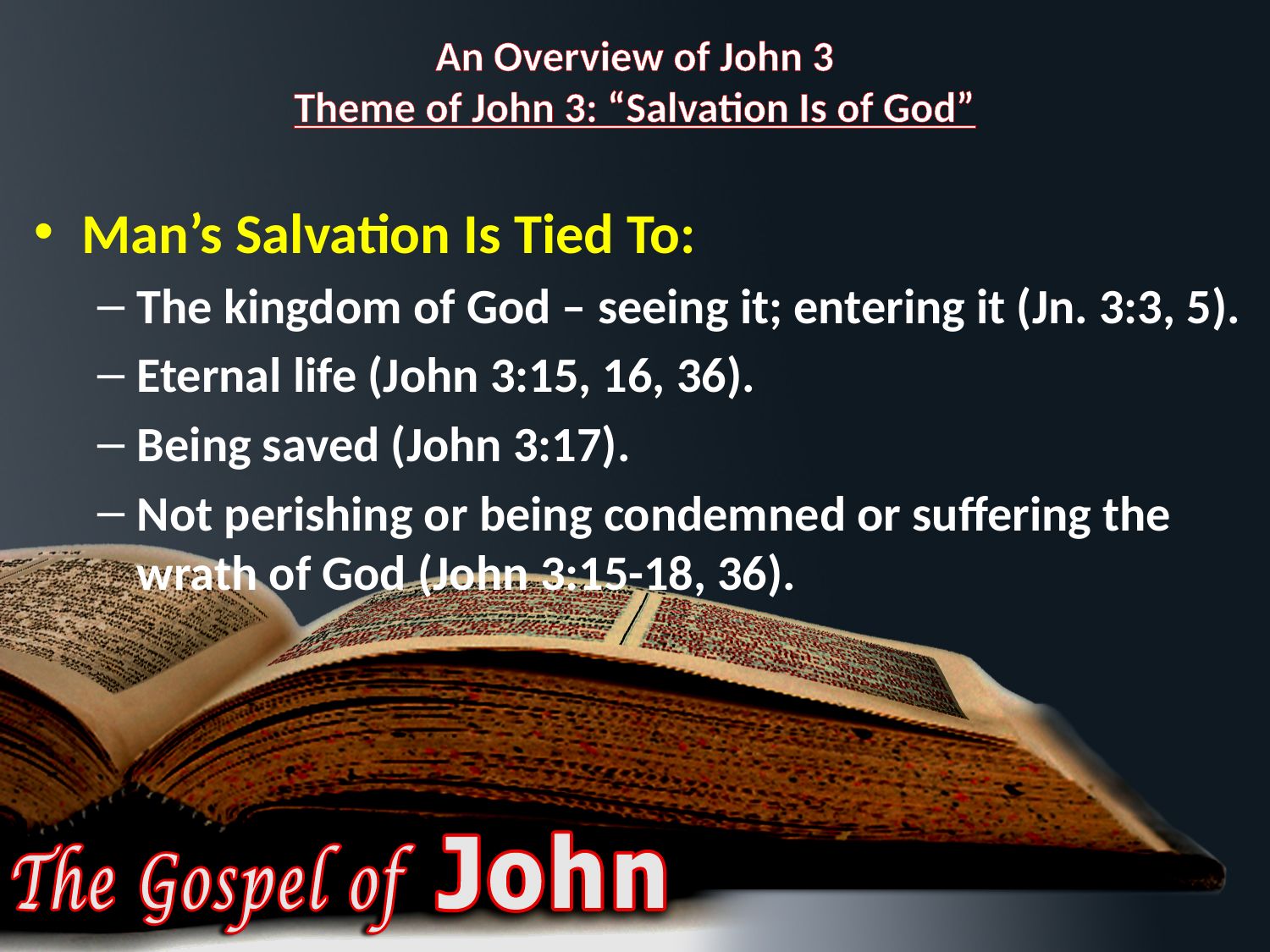

# An Overview of John 3 Theme of John 3: “Salvation Is of God”
Man’s Salvation Is Tied To:
The kingdom of God – seeing it; entering it (Jn. 3:3, 5).
Eternal life (John 3:15, 16, 36).
Being saved (John 3:17).
Not perishing or being condemned or suffering the wrath of God (John 3:15-18, 36).